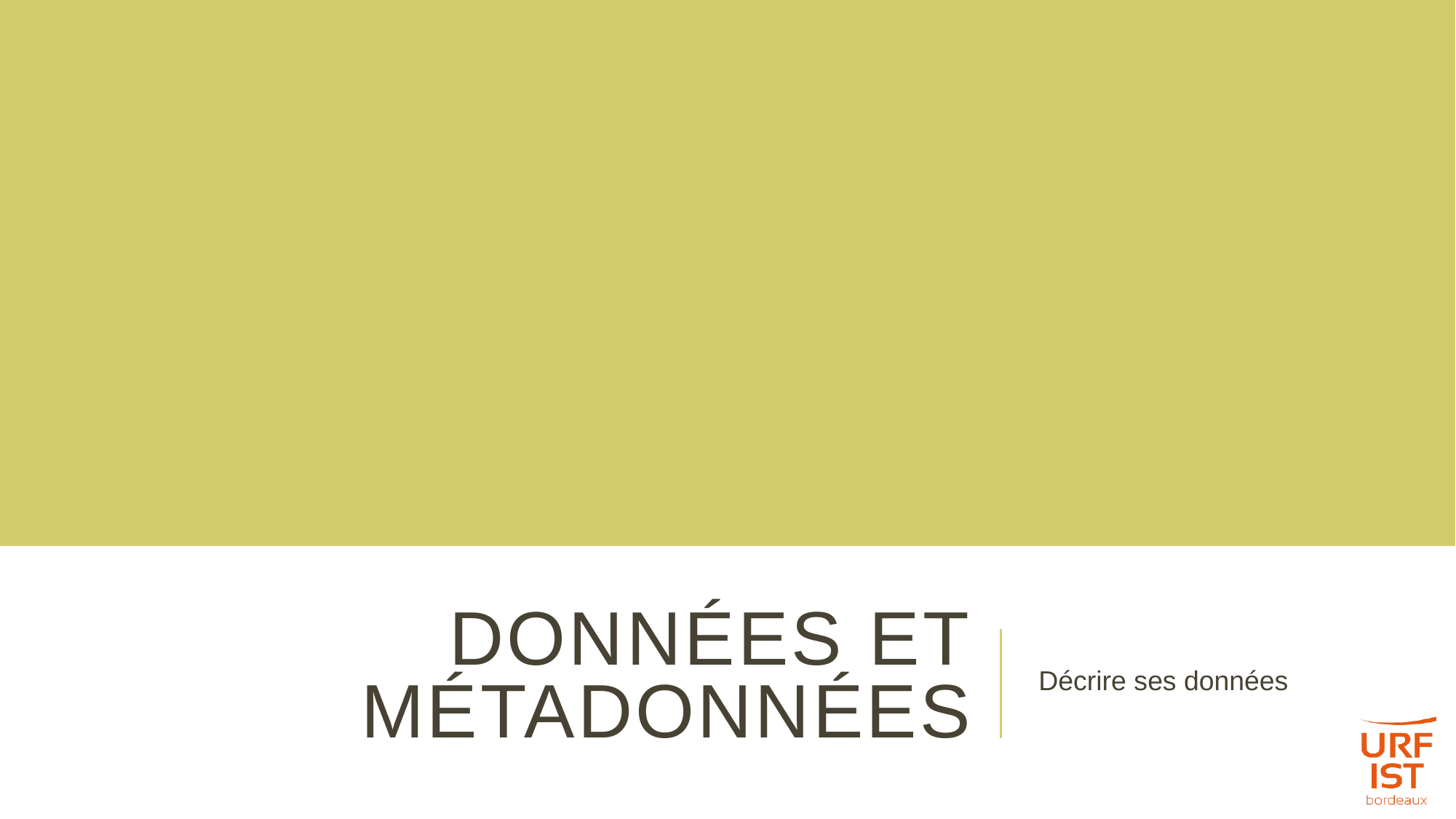

# Données et métadonnées
Décrire ses données